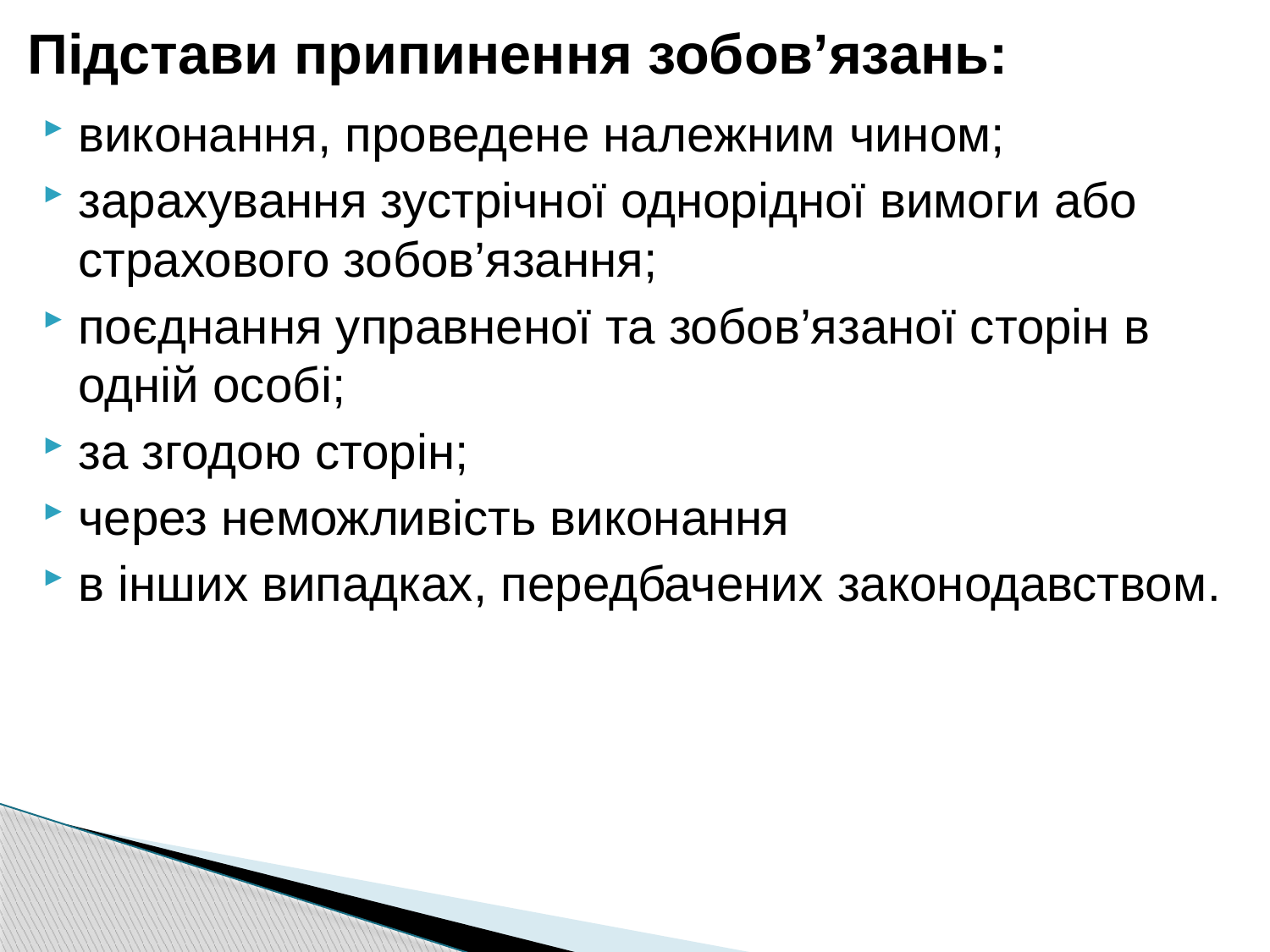

# Підстави припинення зобов’язань:
виконання, проведене належним чином;
зарахування зустрiчної однорiдної вимоги або страхового зобов’язання;
поєднання управненої та зобов’язаної сторiн в однiй особi;
за згодою сторiн;
через неможливiсть виконання
в iнших випадках, передбачених законодавством.